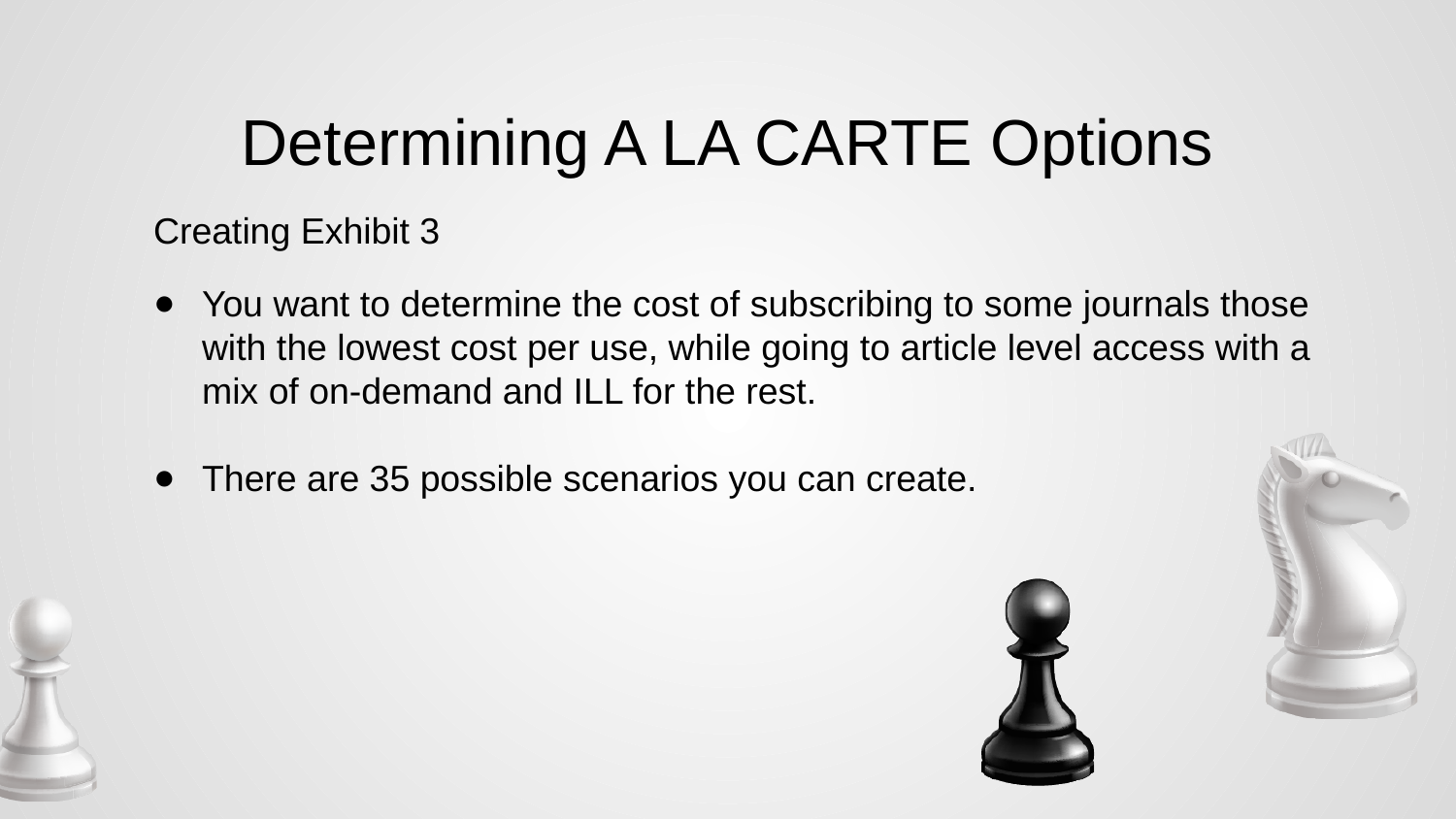

# Determining A LA CARTE Options
Creating Exhibit 3

You want to determine the cost of subscribing to some journals those with the lowest cost per use, while going to article level access with a mix of on-demand and ILL for the rest.

There are 35 possible scenarios you can create.